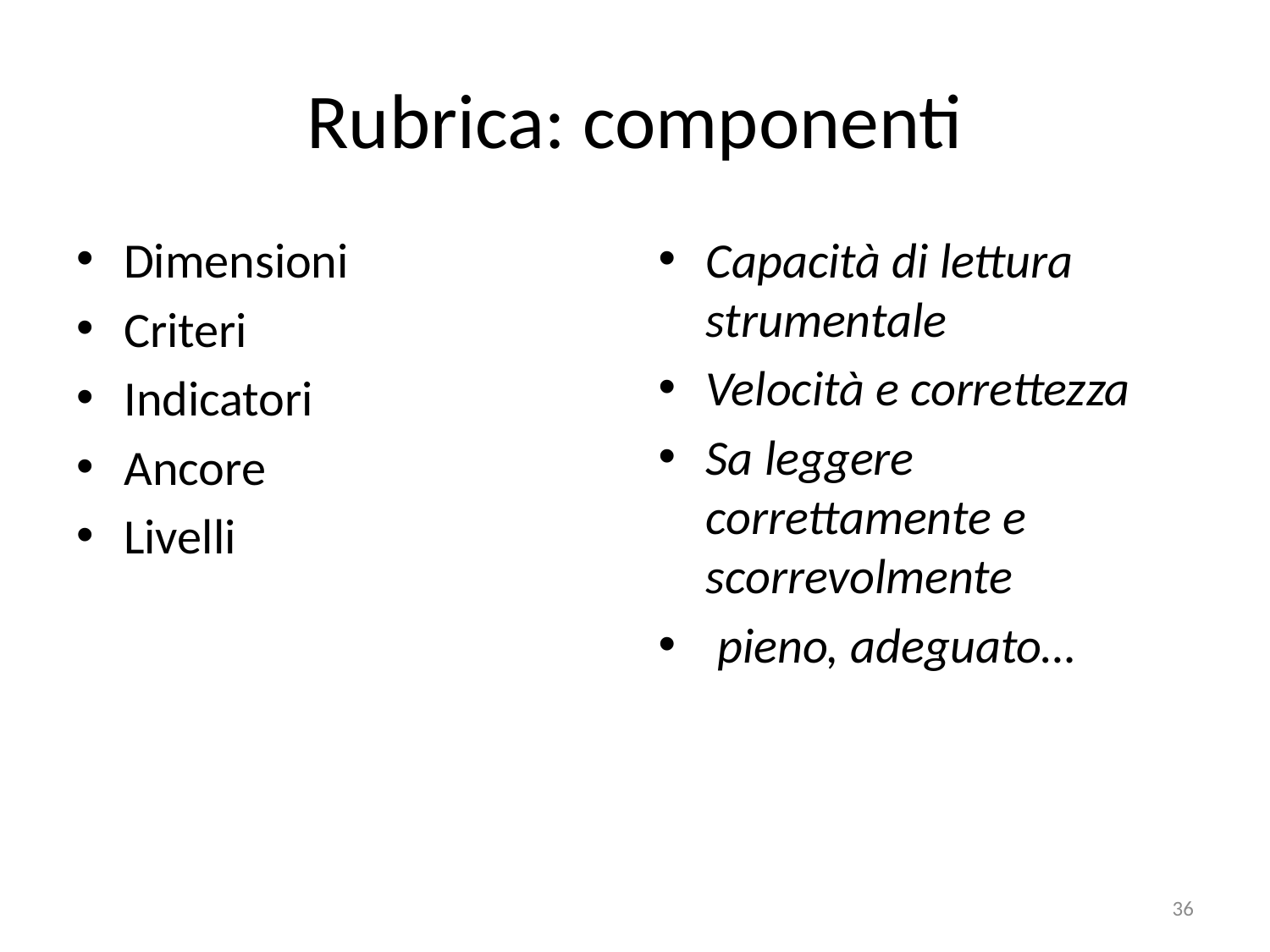

# Rubrica: componenti
Dimensioni
Criteri
Indicatori
Ancore
Livelli

Capacità di lettura strumentale
Velocità e correttezza
Sa leggere correttamente e scorrevolmente
 pieno, adeguato…
36